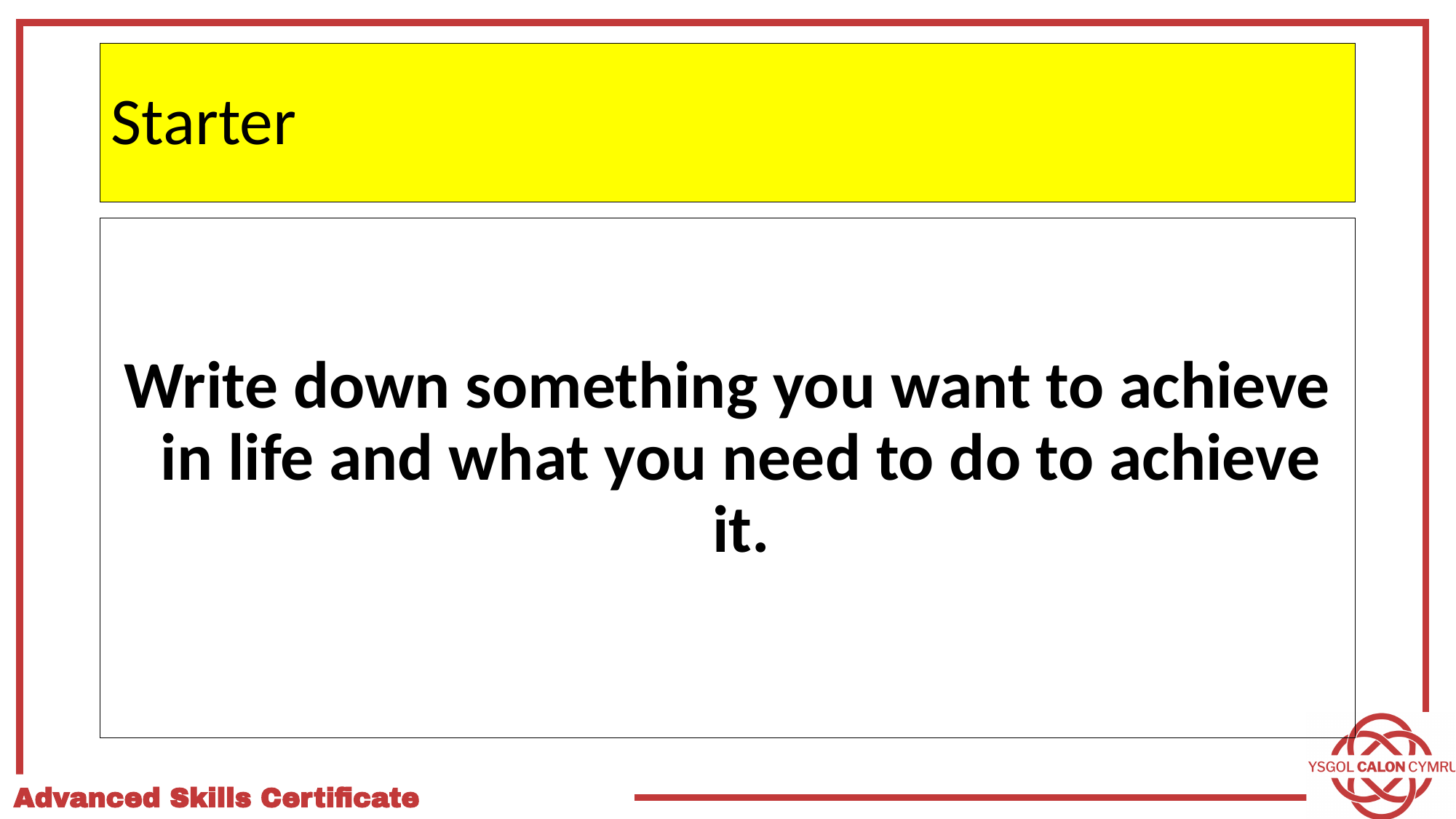

# Starter

Write down something you want to achieve in life and what you need to do to achieve it.